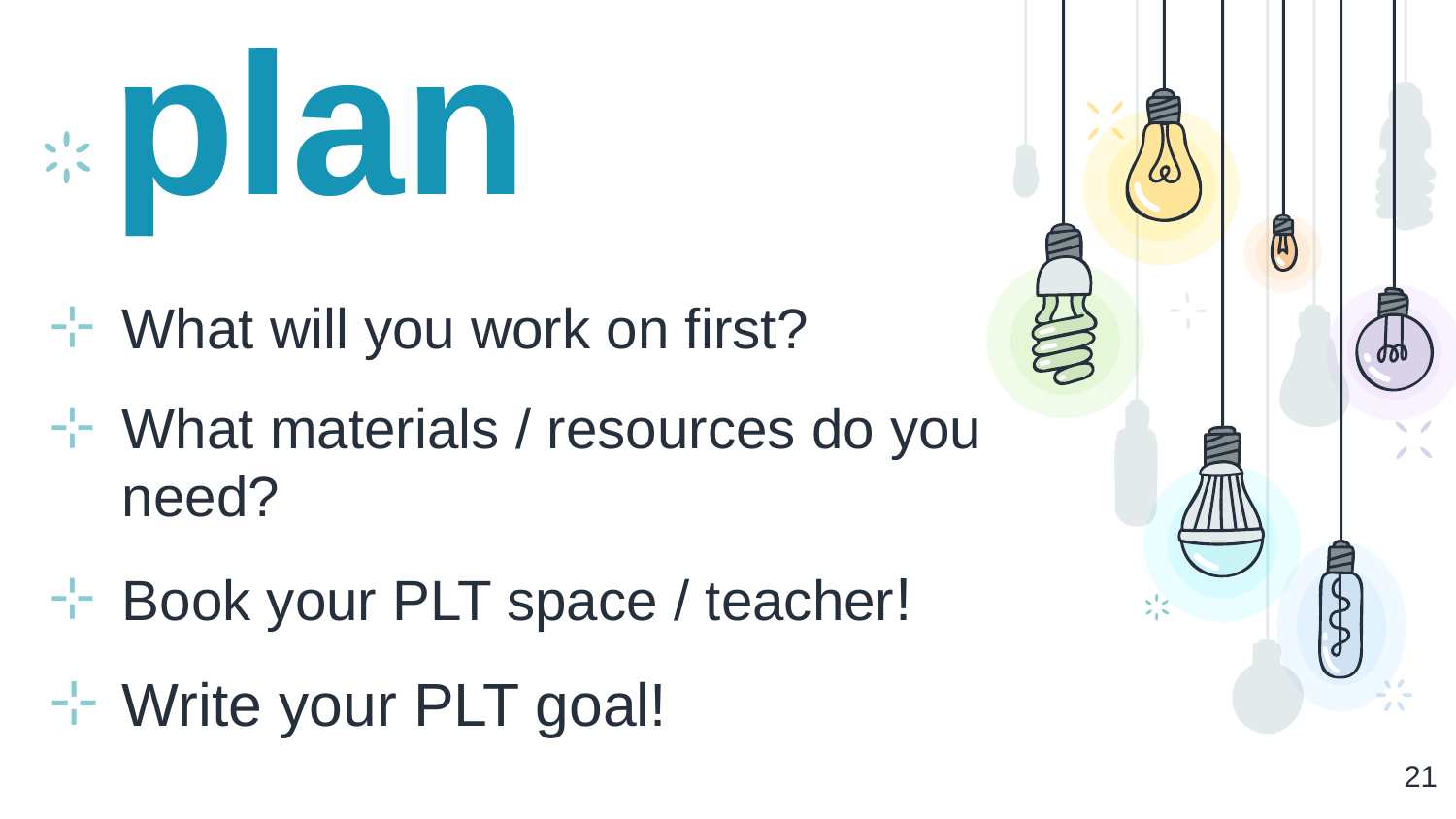

# make a plan
What will you work on first?
What materials / resources do you need?
Book your PLT space / teacher!
Write your PLT goal!
21